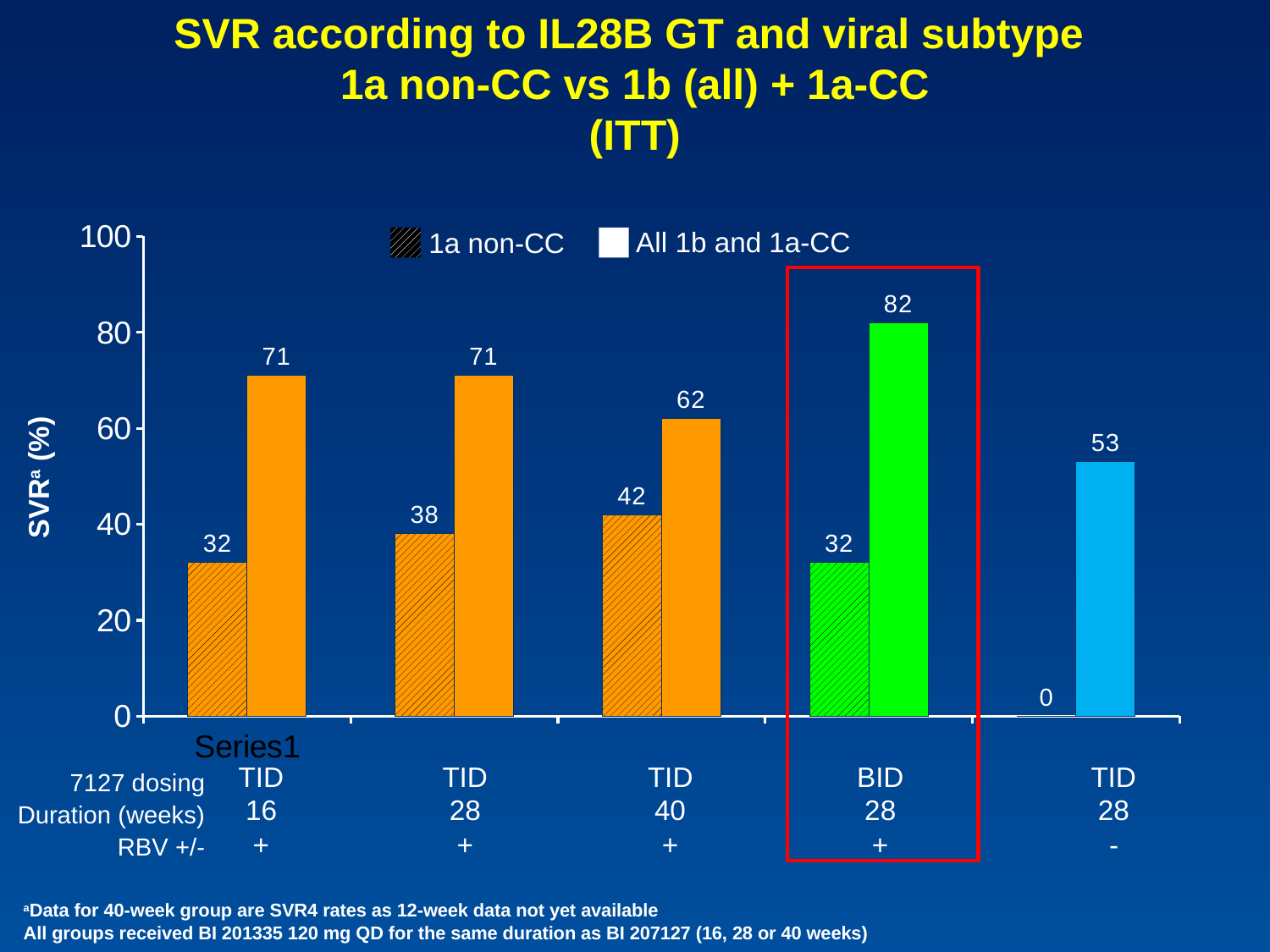

# SVR according to IL28B GT and viral subtype 1a non-CC vs 1b (all) + 1a-CC (ITT)

### Chart

| Category | 1a nonCC | 1a CC + 1b |
|---|---|---|
|  | 32.0 | 71.0 |
|  | 38.0 | 71.0 |
|  | 42.0 | 62.0 |
|  | 32.0 | 82.0 |
|  | 0.0 | 53.0 |
All 1b and 1a-CC
1a non-CC

SVRa (%)

TID
16
+
TID
28
+
TID
40
+
BID
28
+
TID
28
-
7127 dosing
Duration (weeks)
RBV +/-

aData for 40-week group are SVR4 rates as 12-week data not yet available
All groups received BI 201335 120 mg QD for the same duration as BI 207127 (16, 28 or 40 weeks)